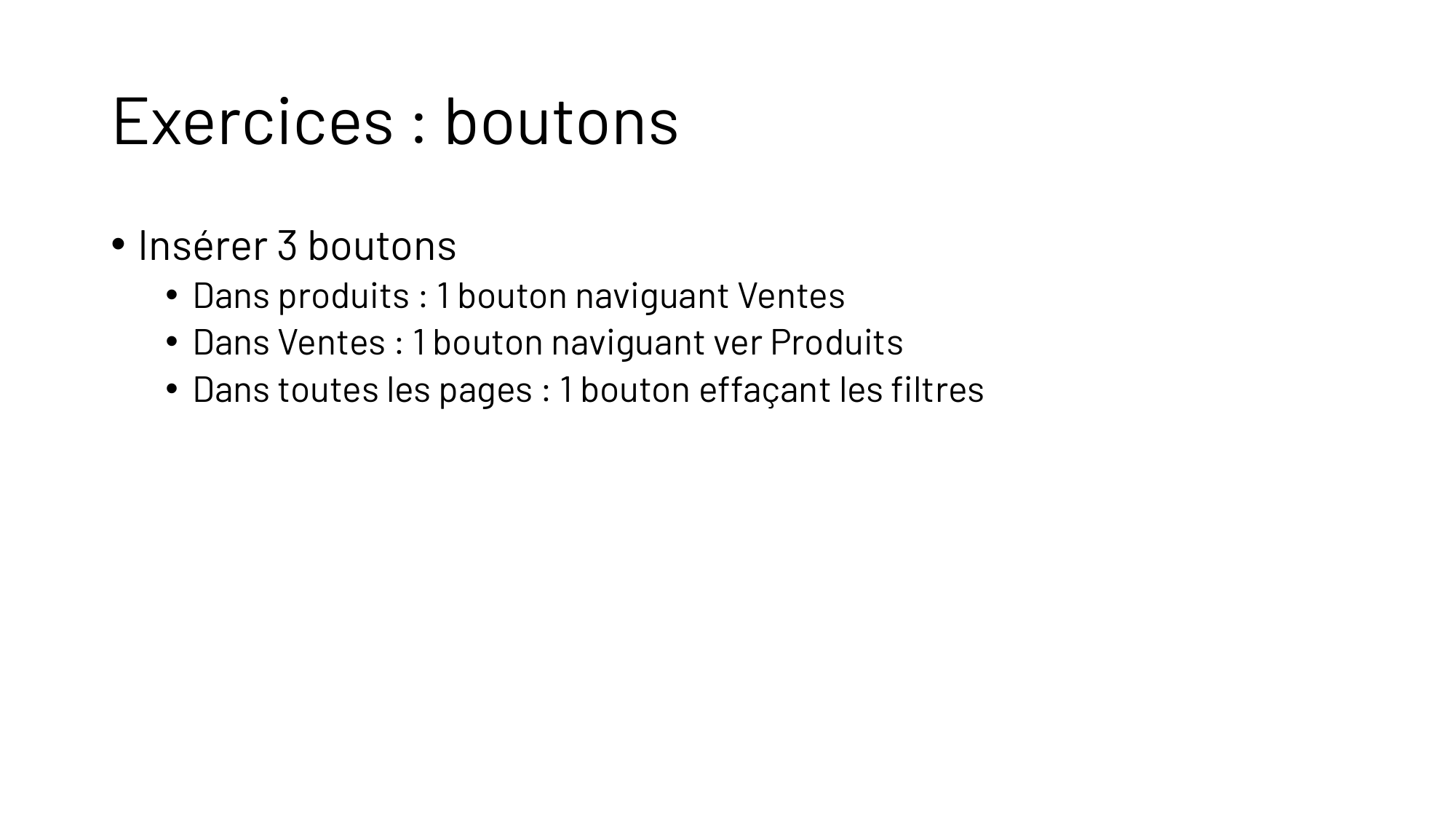

# Exercices : boutons
Insérer 3 boutons
Dans produits : 1 bouton naviguant Ventes
Dans Ventes : 1 bouton naviguant ver Produits
Dans toutes les pages : 1 bouton effaçant les filtres